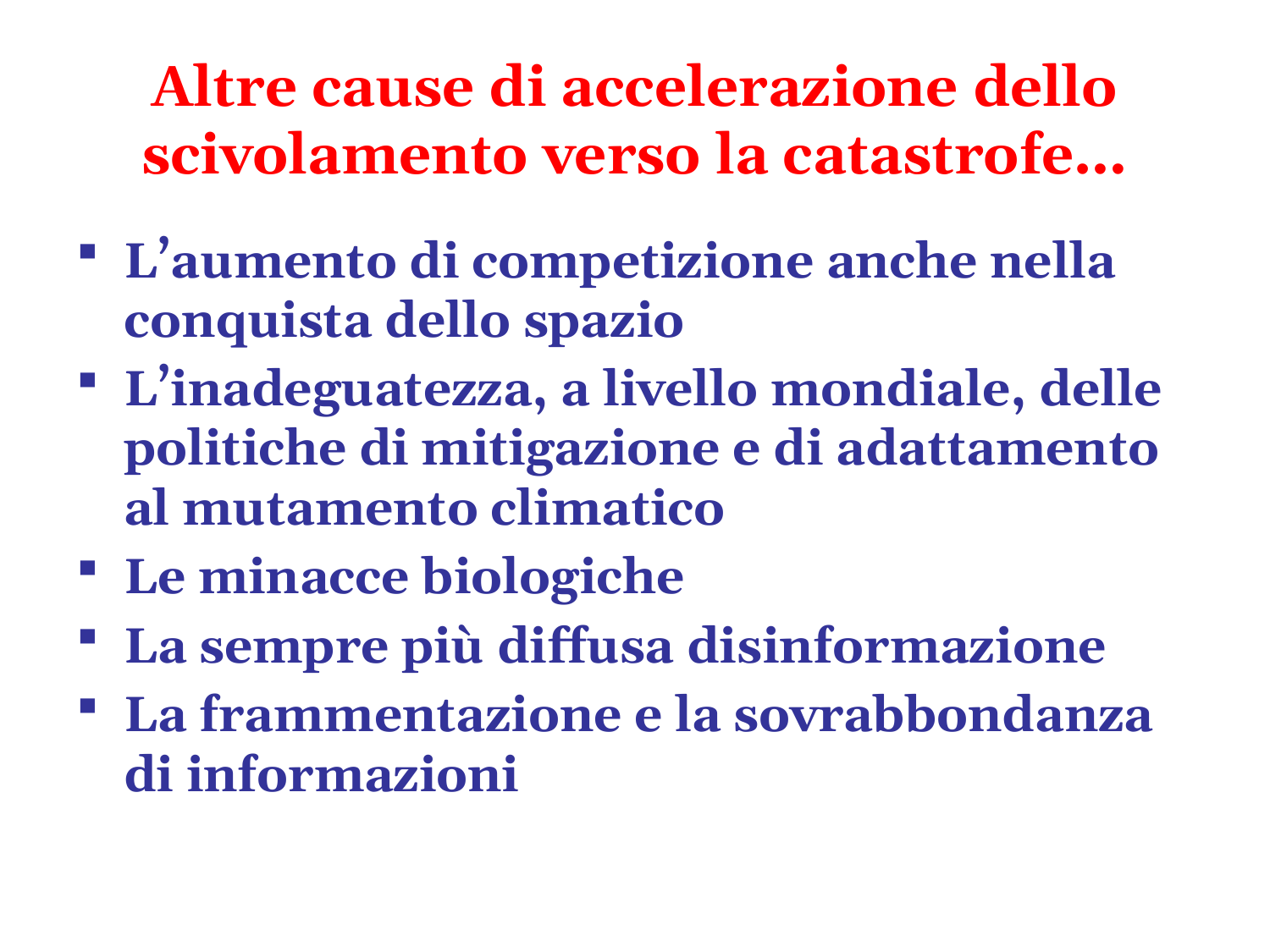

# Altre cause di accelerazione dello scivolamento verso la catastrofe…
L’aumento di competizione anche nella conquista dello spazio
L’inadeguatezza, a livello mondiale, delle politiche di mitigazione e di adattamento al mutamento climatico
Le minacce biologiche
La sempre più diffusa disinformazione
La frammentazione e la sovrabbondanza di informazioni